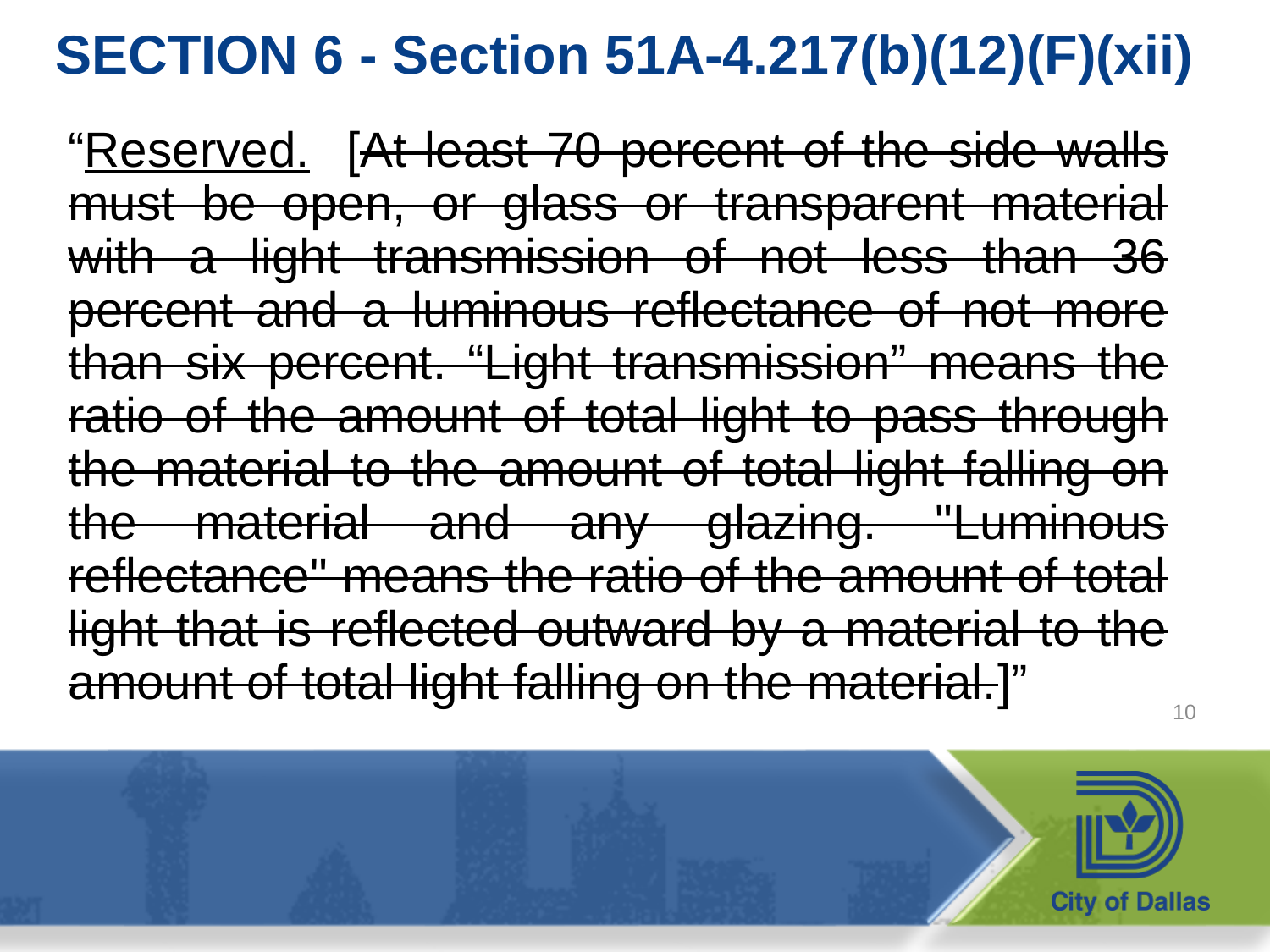

# SECTION 6 - Section 51A-4.217(b)(12)(F)(xii)
“Reserved.  [At least 70 percent of the side walls must be open, or glass or transparent material with a light transmission of not less than 36 percent and a luminous reflectance of not more than six percent. “Light transmission” means the ratio of the amount of total light to pass through the material to the amount of total light falling on the material and any glazing. "Luminous reflectance" means the ratio of the amount of total light that is reflected outward by a material to the amount of total light falling on the material.]”
10